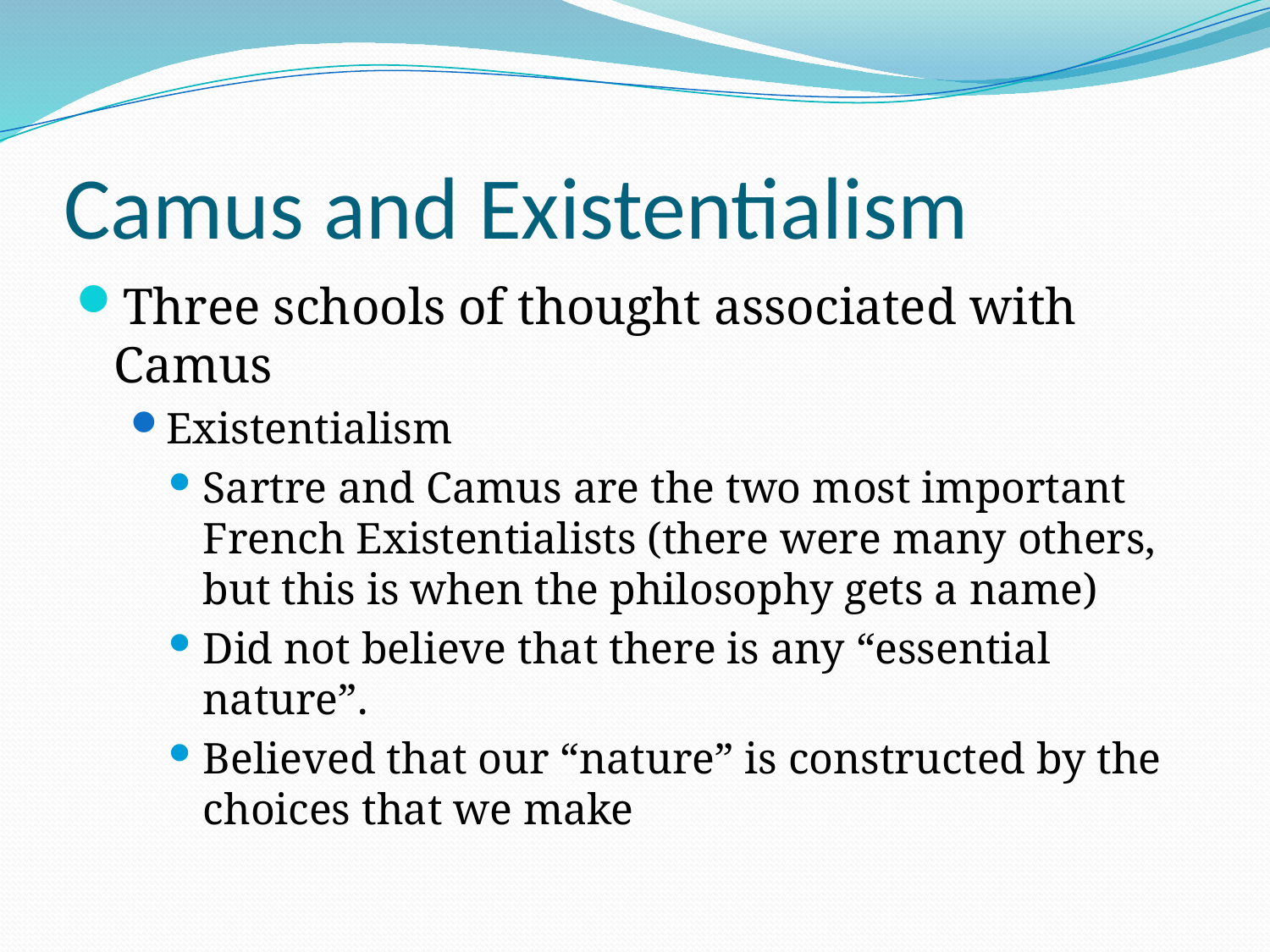

# Camus and Existentialism
Three schools of thought associated with Camus
Existentialism
Sartre and Camus are the two most important French Existentialists (there were many others, but this is when the philosophy gets a name)
Did not believe that there is any “essential nature”.
Believed that our “nature” is constructed by the choices that we make